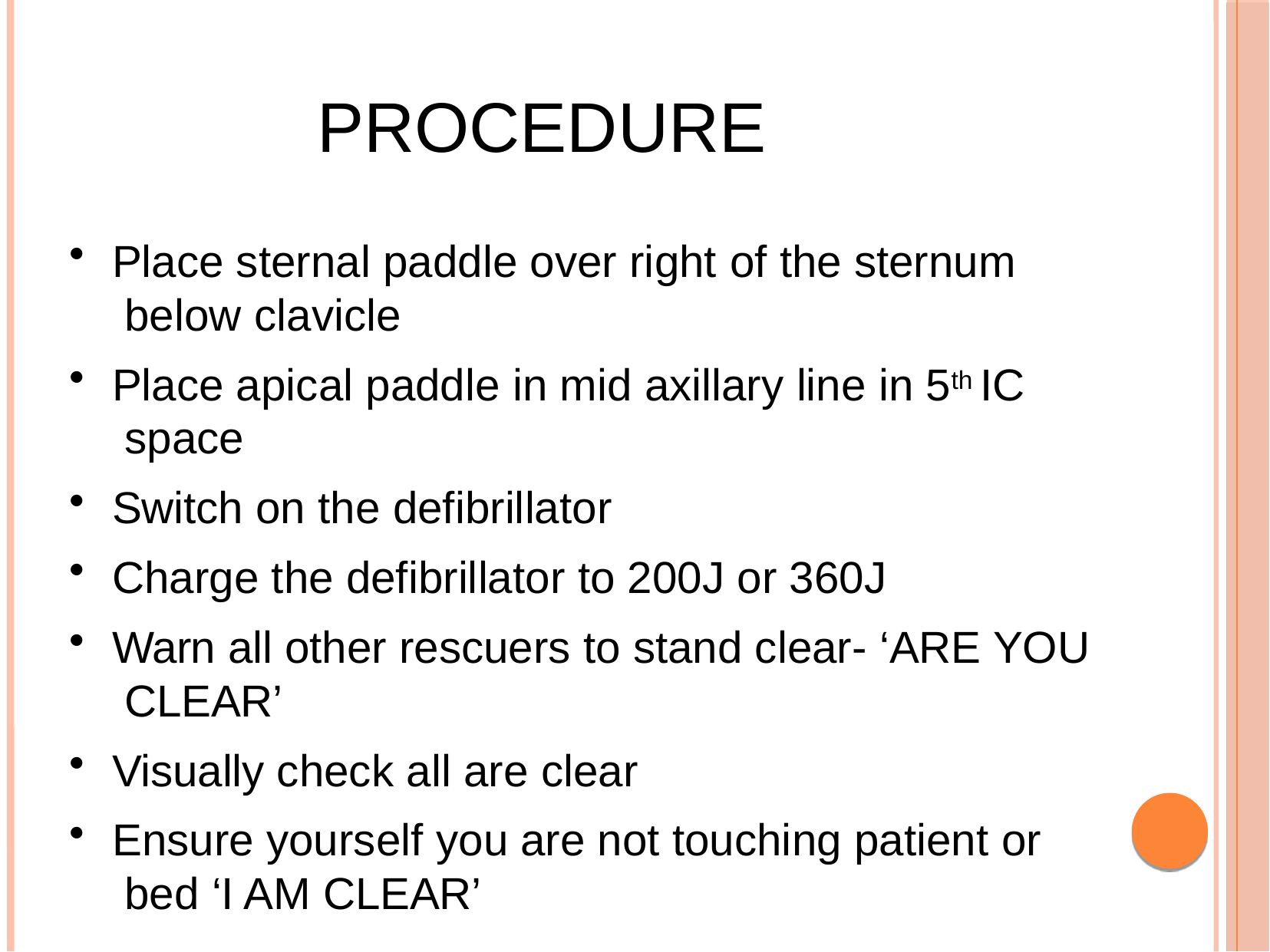

# PROCEDURE
Place sternal paddle over right of the sternum  below clavicle
Place apical paddle in mid axillary line in 5th IC  space
Switch on the defibrillator
Charge the defibrillator to 200J or 360J
Warn all other rescuers to stand clear- ‘ARE YOU  CLEAR’
Visually check all are clear
Ensure yourself you are not touching patient or  bed ‘I AM CLEAR’